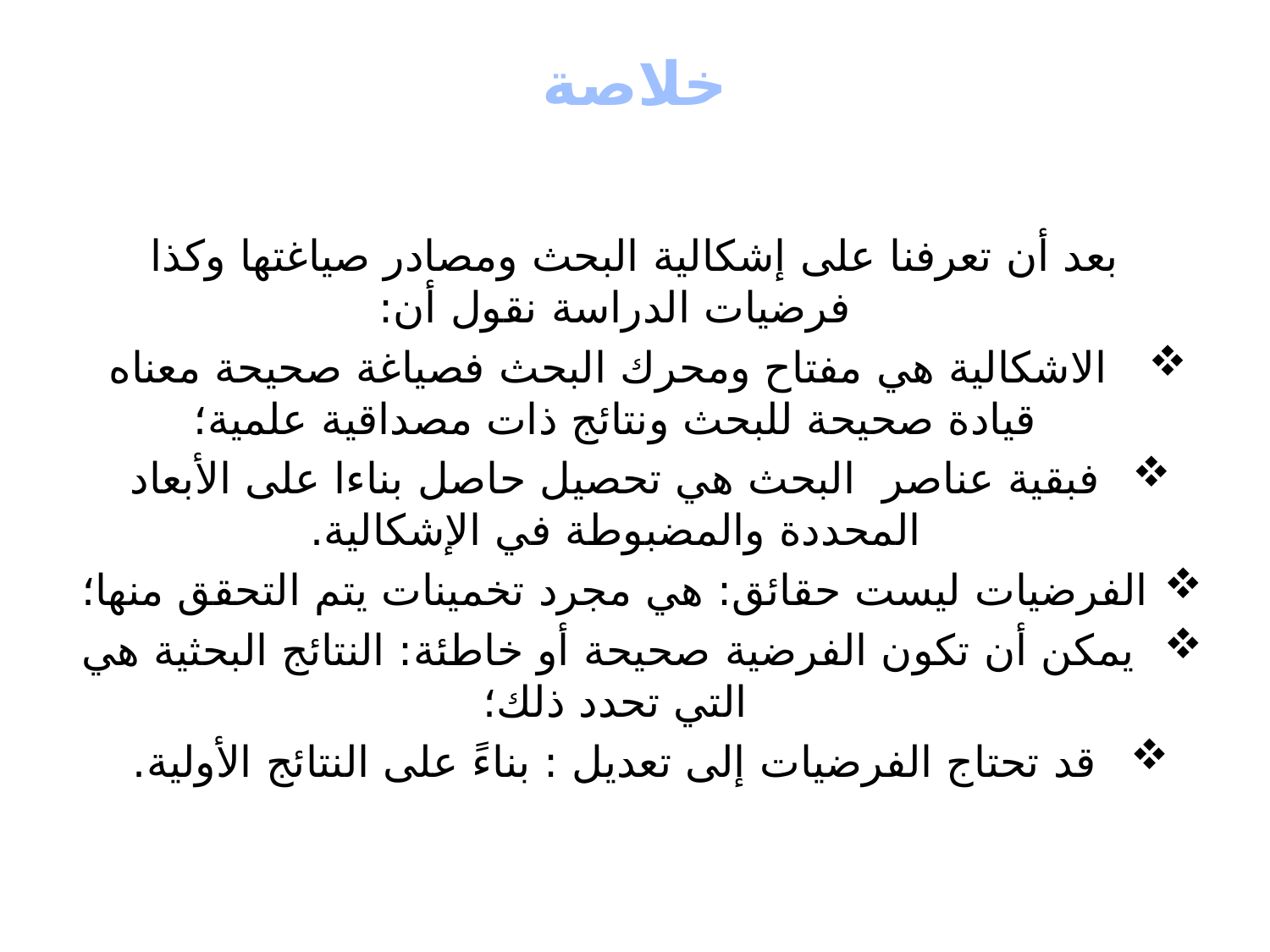

# خلاصة
بعد أن تعرفنا على إشكالية البحث ومصادر صياغتها وكذا فرضيات الدراسة نقول أن:
 الاشكالية هي مفتاح ومحرك البحث فصياغة صحيحة معناه قيادة صحيحة للبحث ونتائج ذات مصداقية علمية؛
فبقية عناصر  البحث هي تحصيل حاصل بناءا على الأبعاد المحددة والمضبوطة في الإشكالية.
الفرضيات ليست حقائق: هي مجرد تخمينات يتم التحقق منها؛
 يمكن أن تكون الفرضية صحيحة أو خاطئة: النتائج البحثية هي التي تحدد ذلك؛
قد تحتاج الفرضيات إلى تعديل : بناءً على النتائج الأولية.